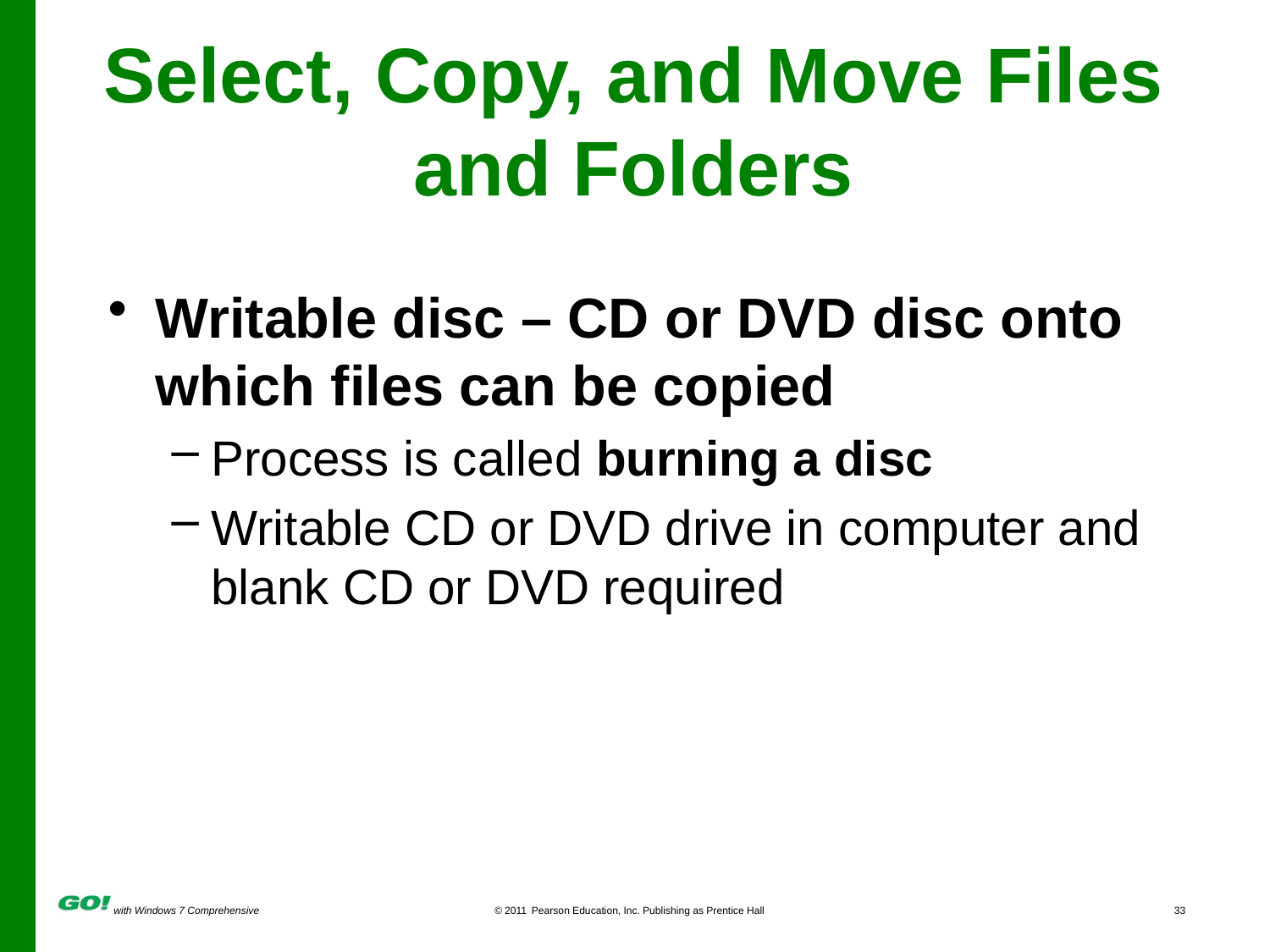

# Select, Copy, and Move Files and Folders
Writable disc – CD or DVD disc onto which files can be copied
Process is called burning a disc
Writable CD or DVD drive in computer and blank CD or DVD required